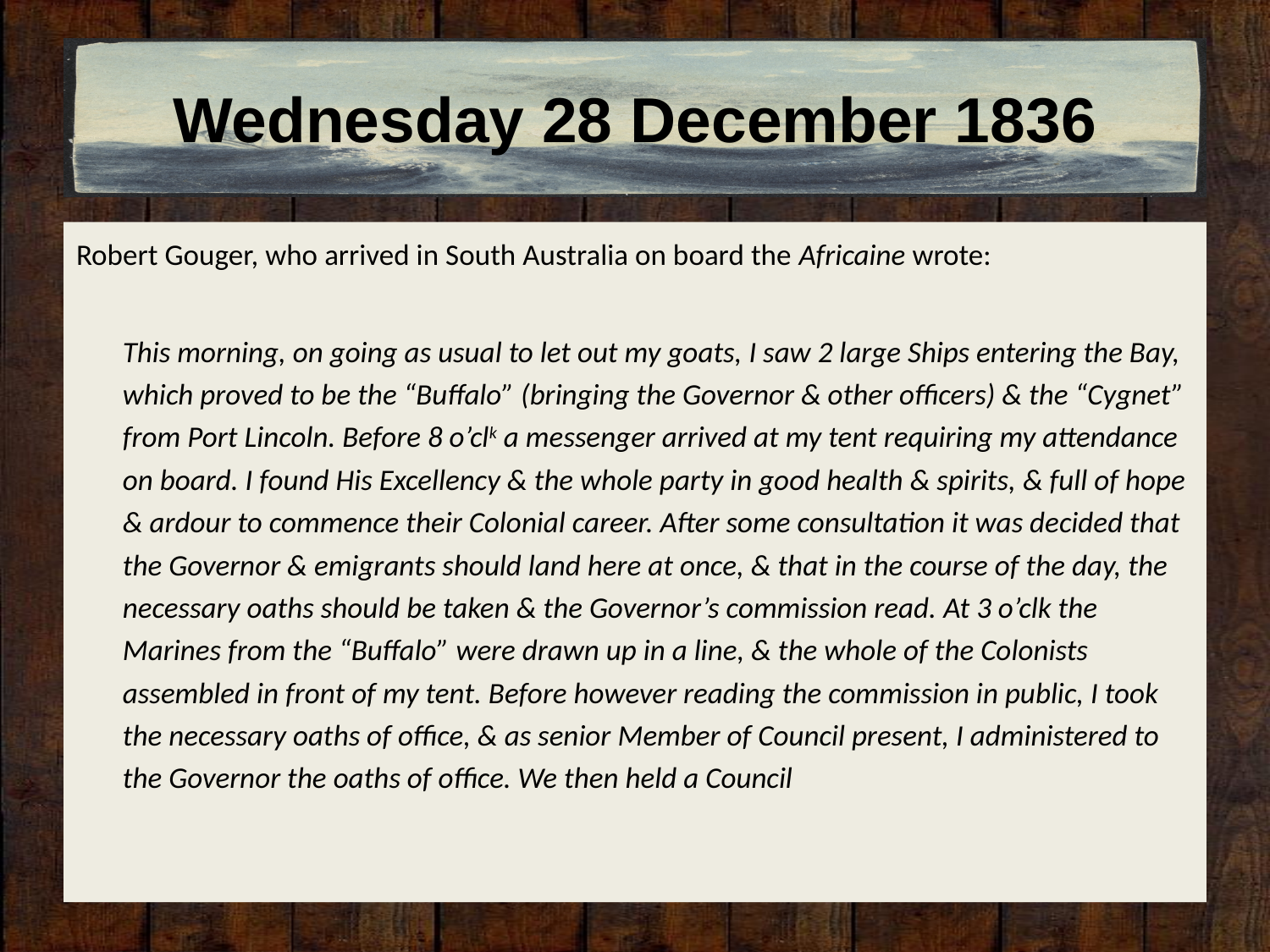

# Wednesday 28 December 1836
Robert Gouger, who arrived in South Australia on board the Africaine wrote:

This morning, on going as usual to let out my goats, I saw 2 large Ships entering the Bay, which proved to be the “Buffalo” (bringing the Governor & other officers) & the “Cygnet” from Port Lincoln. Before 8 o’clk a messenger arrived at my tent requiring my attendance on board. I found His Excellency & the whole party in good health & spirits, & full of hope & ardour to commence their Colonial career. After some consultation it was decided that the Governor & emigrants should land here at once, & that in the course of the day, the necessary oaths should be taken & the Governor’s commission read. At 3 o’clk the Marines from the “Buffalo” were drawn up in a line, & the whole of the Colonists assembled in front of my tent. Before however reading the commission in public, I took the necessary oaths of office, & as senior Member of Council present, I administered to the Governor the oaths of office. We then held a Council